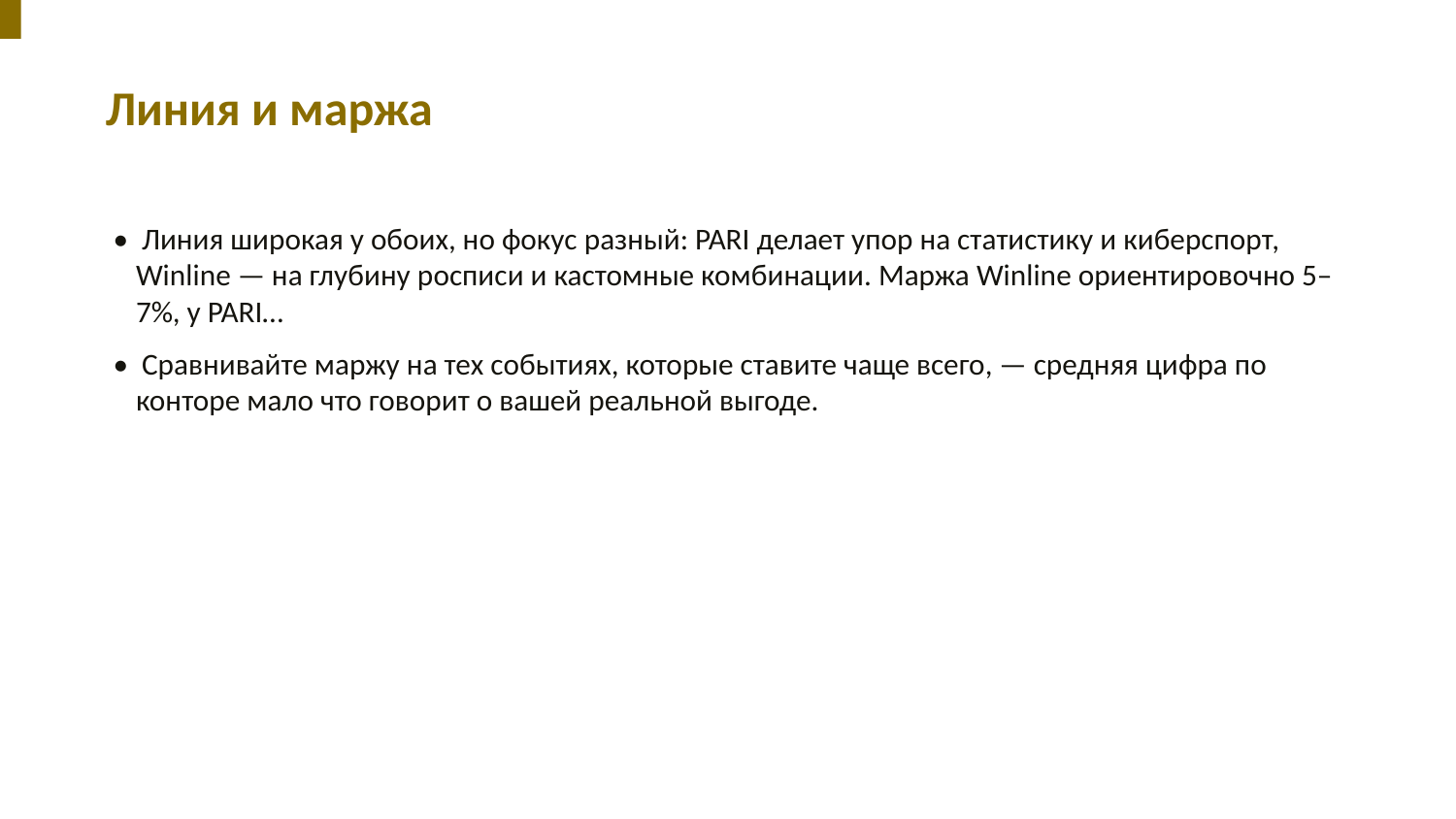

Линия и маржа
•  Линия широкая у обоих, но фокус разный: PARI делает упор на статистику и киберспорт, Winline — на глубину росписи и кастомные комбинации. Маржа Winline ориентировочно 5–7%, у PARI…
•  Сравнивайте маржу на тех событиях, которые ставите чаще всего, — средняя цифра по конторе мало что говорит о вашей реальной выгоде.